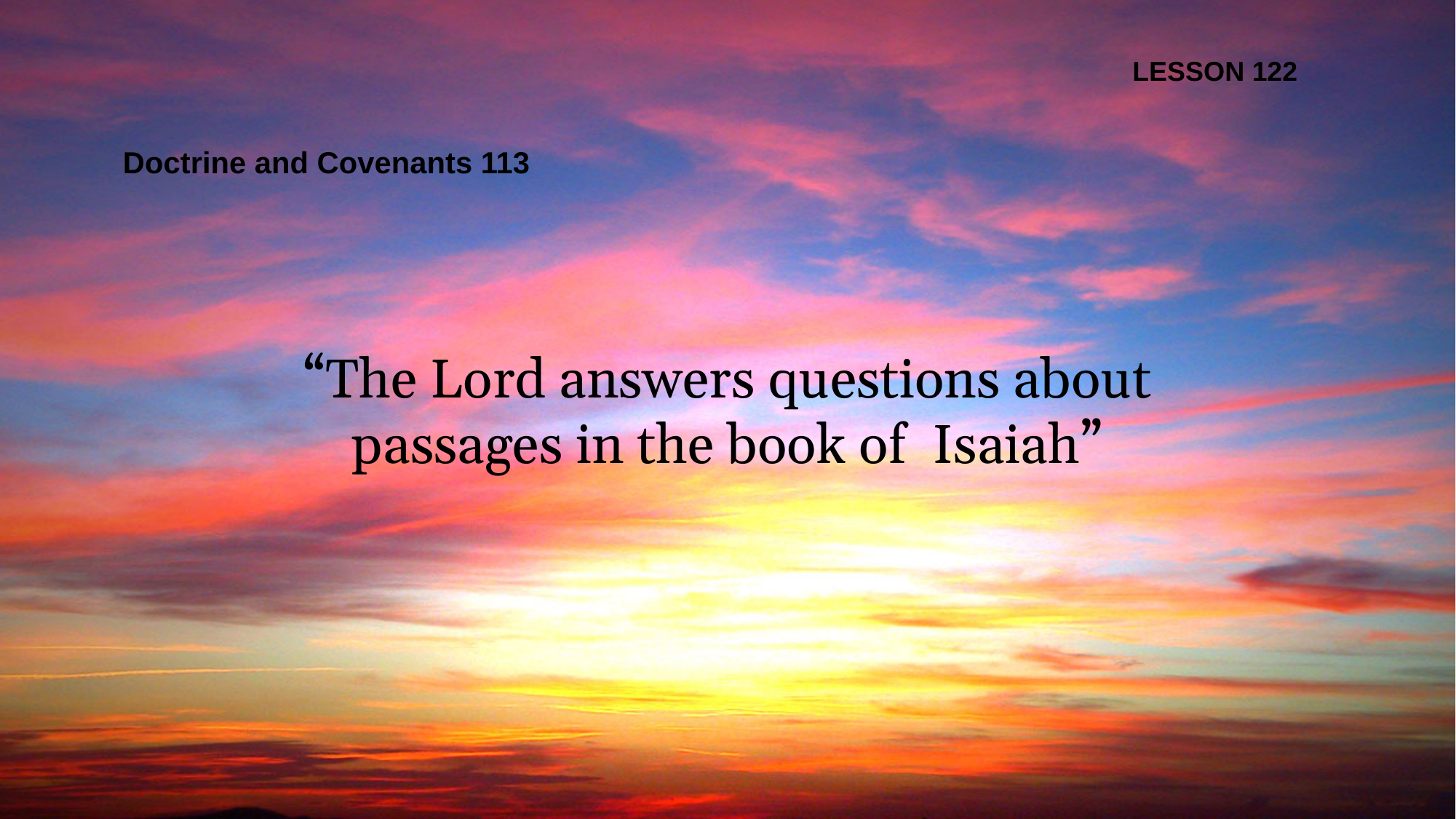

LESSON 122
Doctrine and Covenants 113
“The Lord answers questions about passages in the book of  Isaiah”